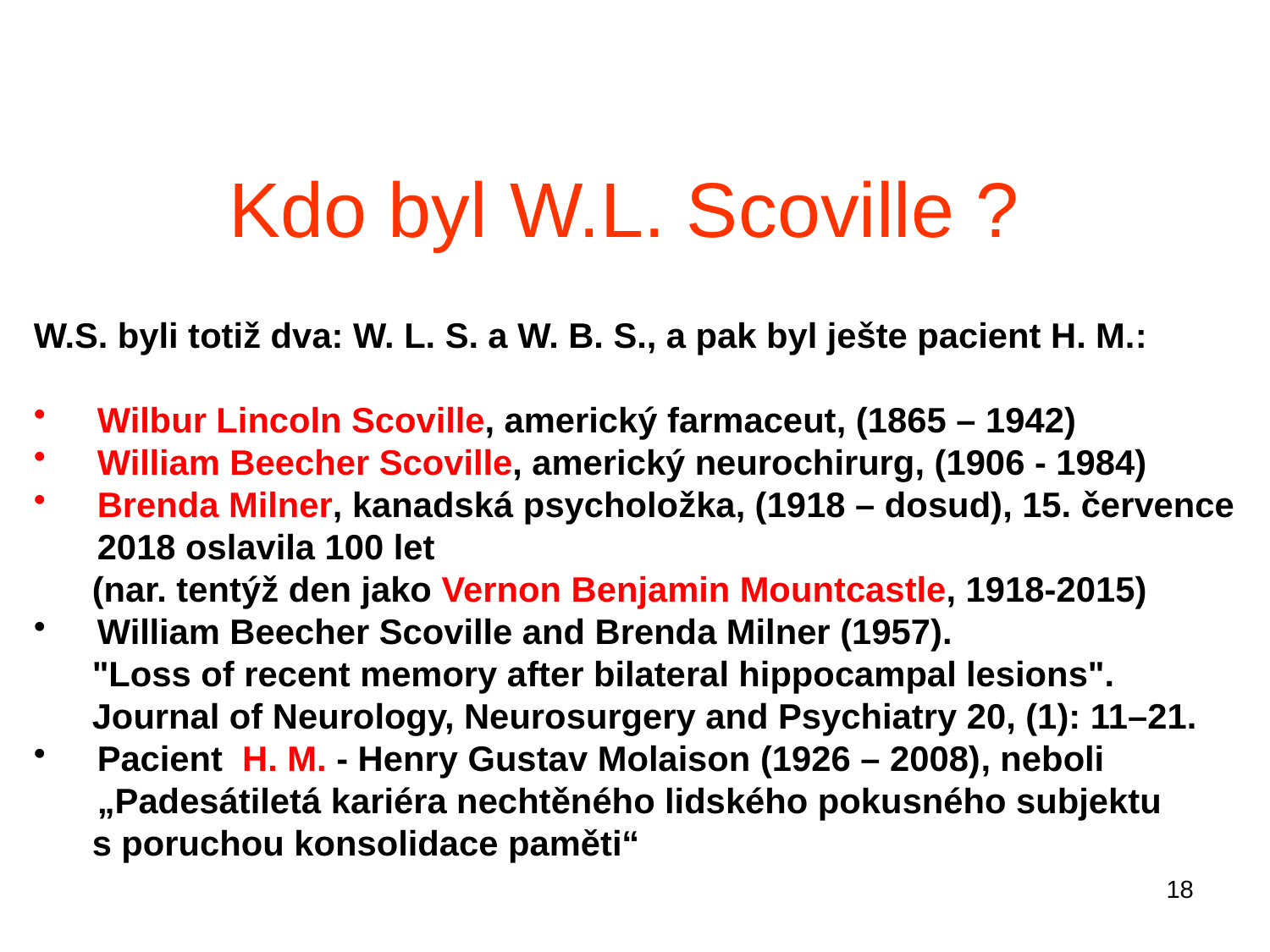

Kdo byl W.L. Scoville ?
W.S. byli totiž dva: W. L. S. a W. B. S., a pak byl ješte pacient H. M.:

Wilbur Lincoln Scoville, americký farmaceut, (1865 – 1942)
William Beecher Scoville, americký neurochirurg, (1906 - 1984)
Brenda Milner, kanadská psycholožka, (1918 – dosud), 15. července 2018 oslavila 100 let
      (nar. tentýž den jako Vernon Benjamin Mountcastle, 1918-2015)
William Beecher Scoville and Brenda Milner (1957).
      "Loss of recent memory after bilateral hippocampal lesions".
      Journal of Neurology, Neurosurgery and Psychiatry 20, (1): 11–21.
Pacient  H. M. - Henry Gustav Molaison (1926 – 2008), neboli „Padesátiletá kariéra nechtěného lidského pokusného subjektu
      s poruchou konsolidace paměti“
18